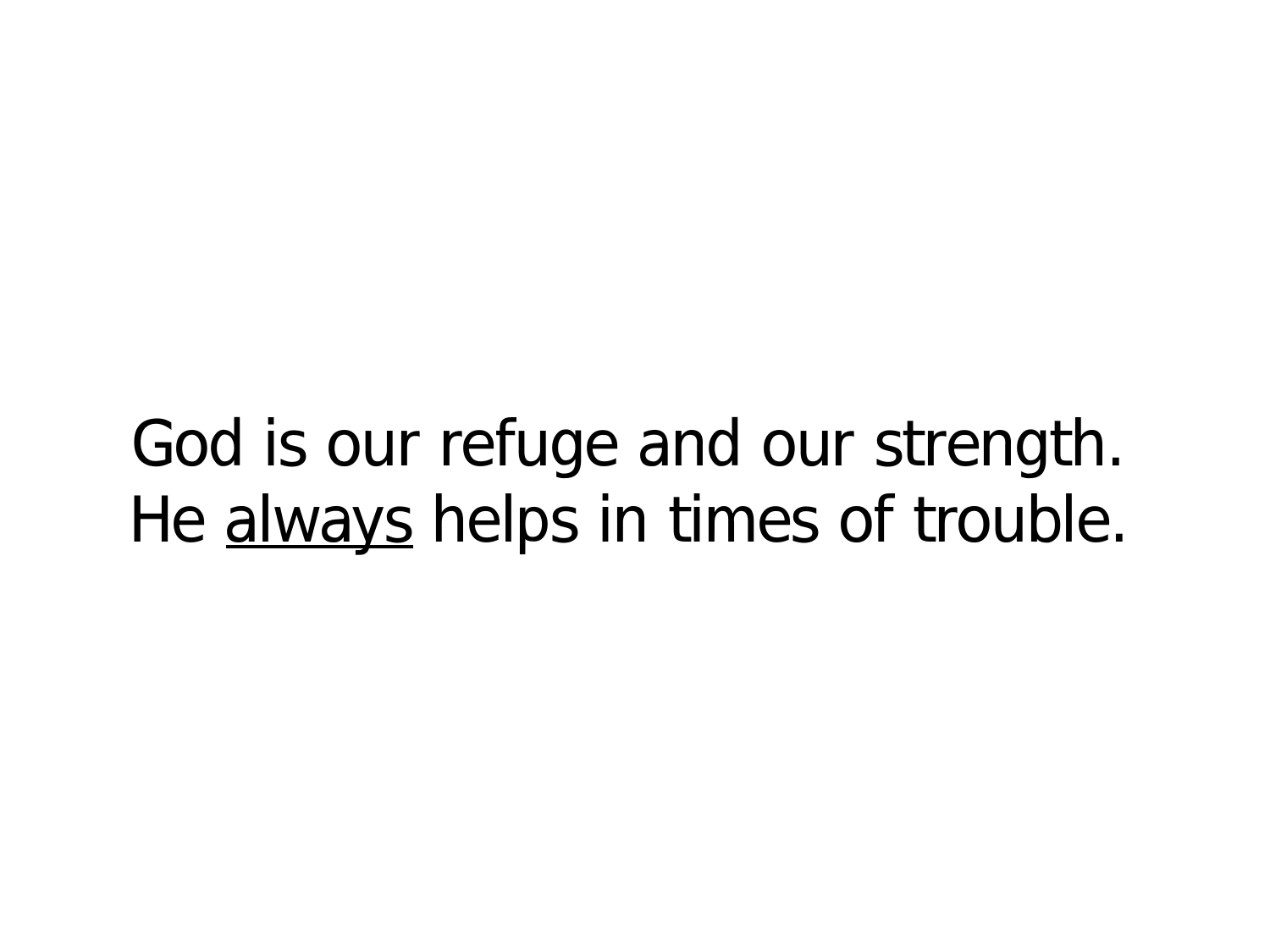

God is our refuge and our strength.
He always helps in times of trouble.